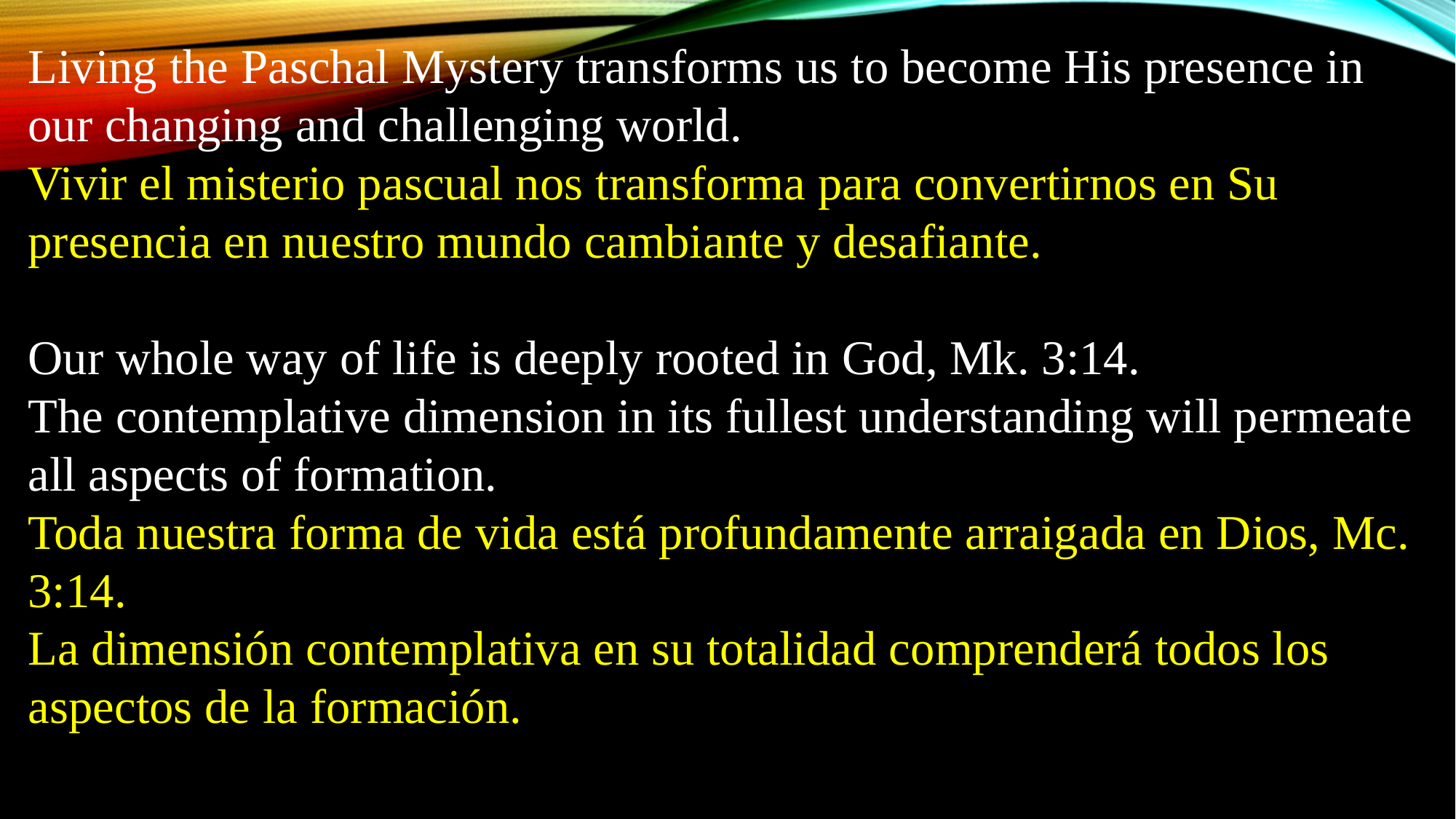

Living the Paschal Mystery transforms us to become His presence in our changing and challenging world.
Vivir el misterio pascual nos transforma para convertirnos en Su presencia en nuestro mundo cambiante y desafiante.
Our whole way of life is deeply rooted in God, Mk. 3:14.
The contemplative dimension in its fullest understanding will permeate all aspects of formation.
Toda nuestra forma de vida está profundamente arraigada en Dios, Mc. 3:14.
La dimensión contemplativa en su totalidad comprenderá todos los aspectos de la formación.